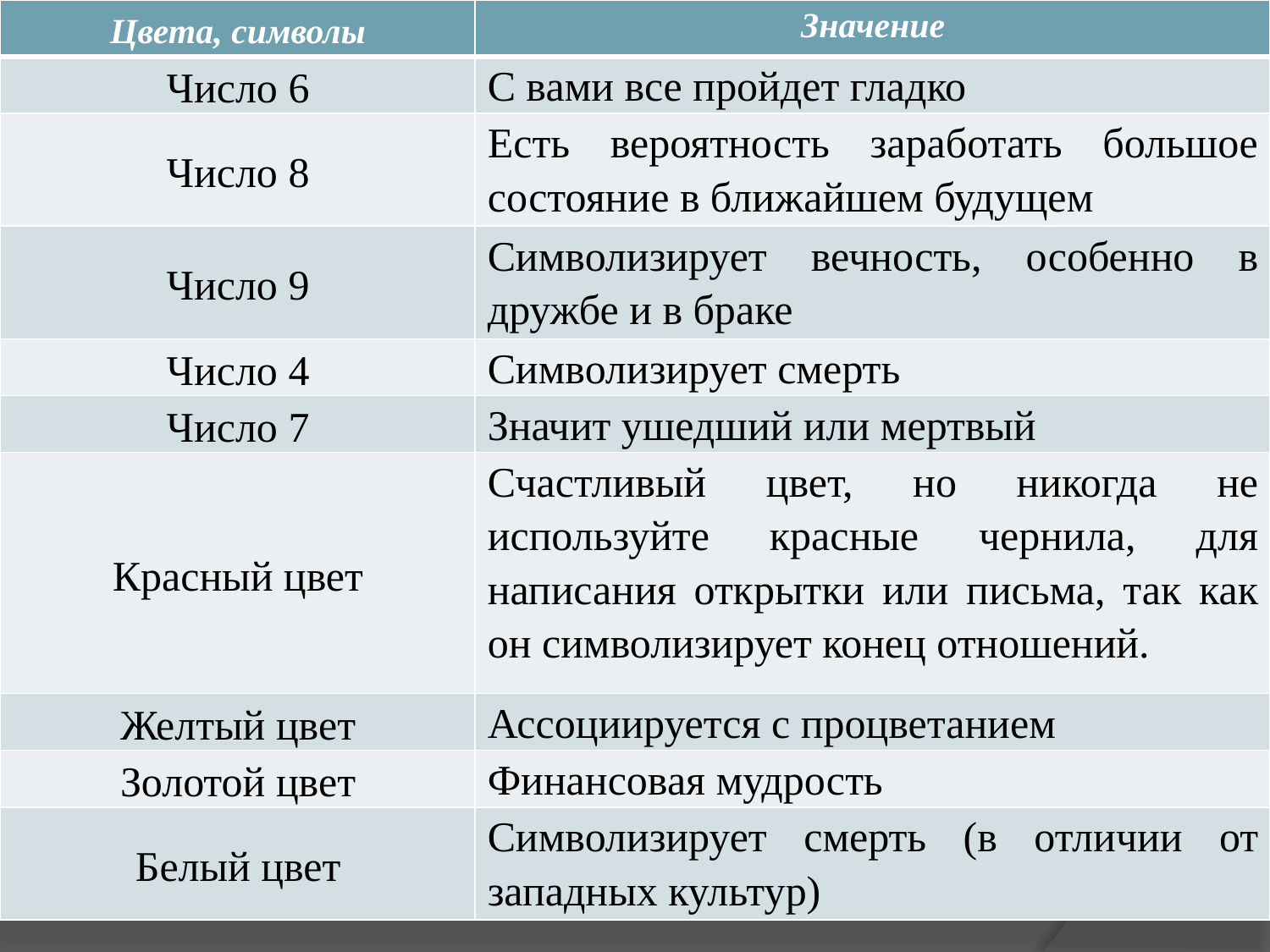

| Цвета, символы | Значение |
| --- | --- |
| Число 6 | С вами все пройдет гладко |
| Число 8 | Есть вероятность заработать большое состояние в ближайшем будущем |
| Число 9 | Символизирует вечность, особенно в дружбе и в браке |
| Число 4 | Символизирует смерть |
| Число 7 | Значит ушедший или мертвый |
| Красный цвет | Счастливый цвет, но никогда не используйте красные чернила, для написания открытки или письма, так как он символизирует конец отношений. |
| Желтый цвет | Ассоциируется с процветанием |
| Золотой цвет | Финансовая мудрость |
| Белый цвет | Символизирует смерть (в отличии от западных культур) |